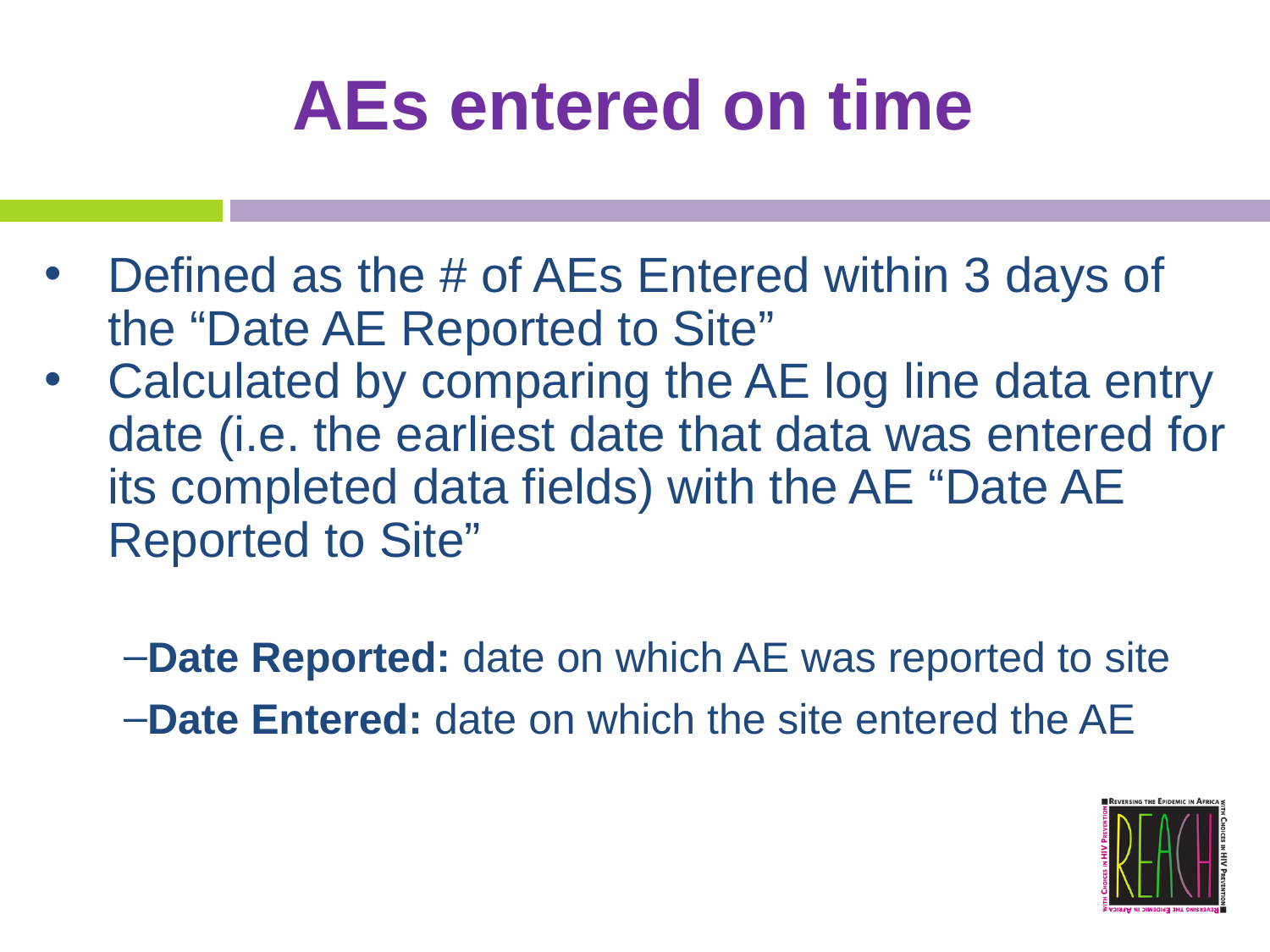

# AEs entered on time
Defined as the # of AEs Entered within 3 days of the “Date AE Reported to Site”
Calculated by comparing the AE log line data entry date (i.e. the earliest date that data was entered for its completed data fields) with the AE “Date AE Reported to Site”

Date Reported: date on which AE was reported to site
Date Entered: date on which the site entered the AE